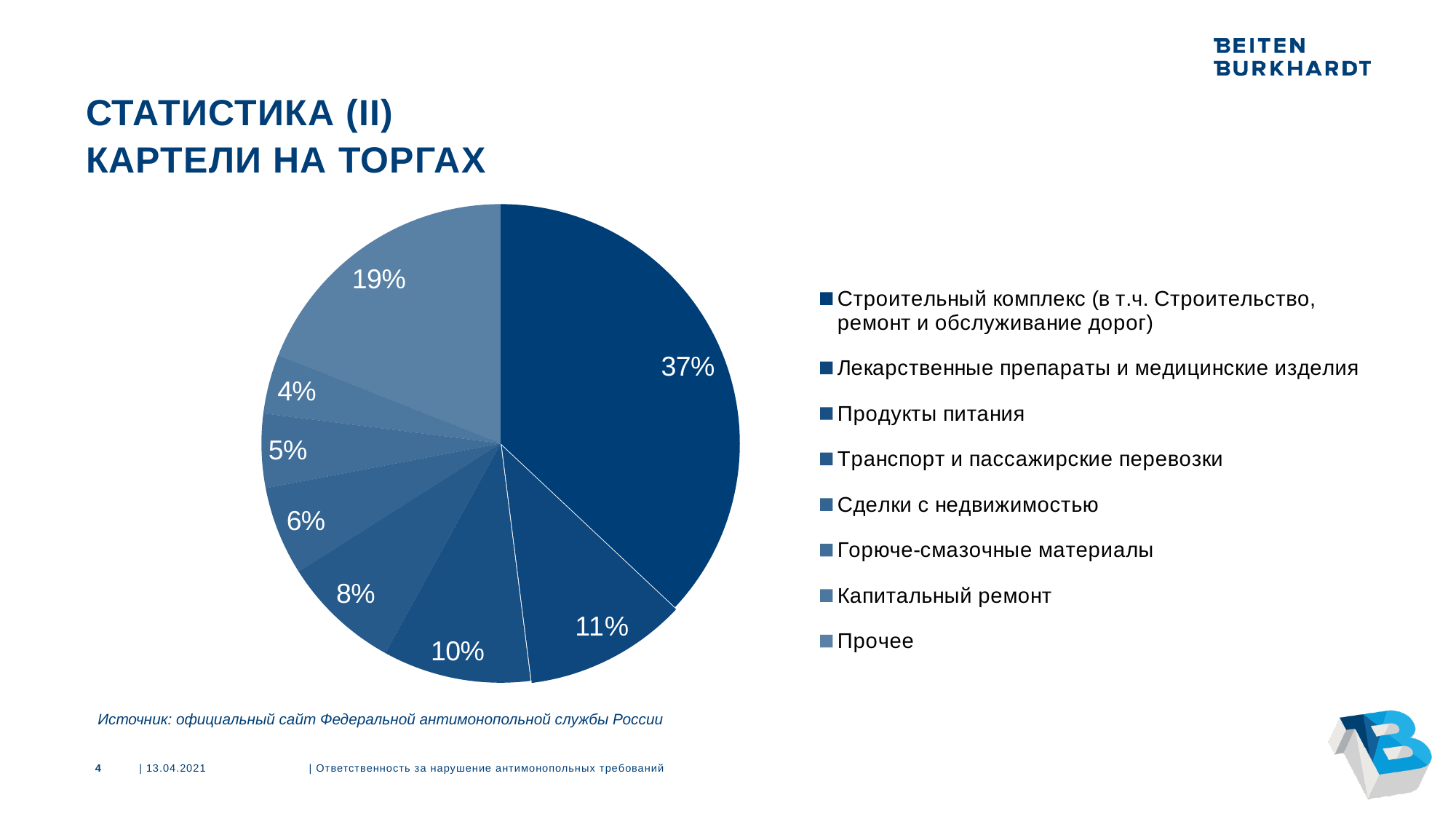

# Статистика (II) Картели на торгах

### Chart

| Category | Картели на торгах |
|---|---|
| Строительный комплекс (в т.ч. Строительство, ремонт и обслуживание дорог) | 0.37 |
| Лекарственные препараты и медицинские изделия | 0.11 |
| Продукты питания | 0.1 |
| Транспорт и пассажирские перевозки | 0.08 |
| Сделки с недвижимостью | 0.06 |
| Горюче-смазочные материалы | 0.05 |
| Капитальный ремонт | 0.04 |
| Прочее | 0.19 |
Источник: официальный сайт Федеральной антимонопольной службы России
4
| 13.04.2021
| Ответственность за нарушение антимонопольных требований